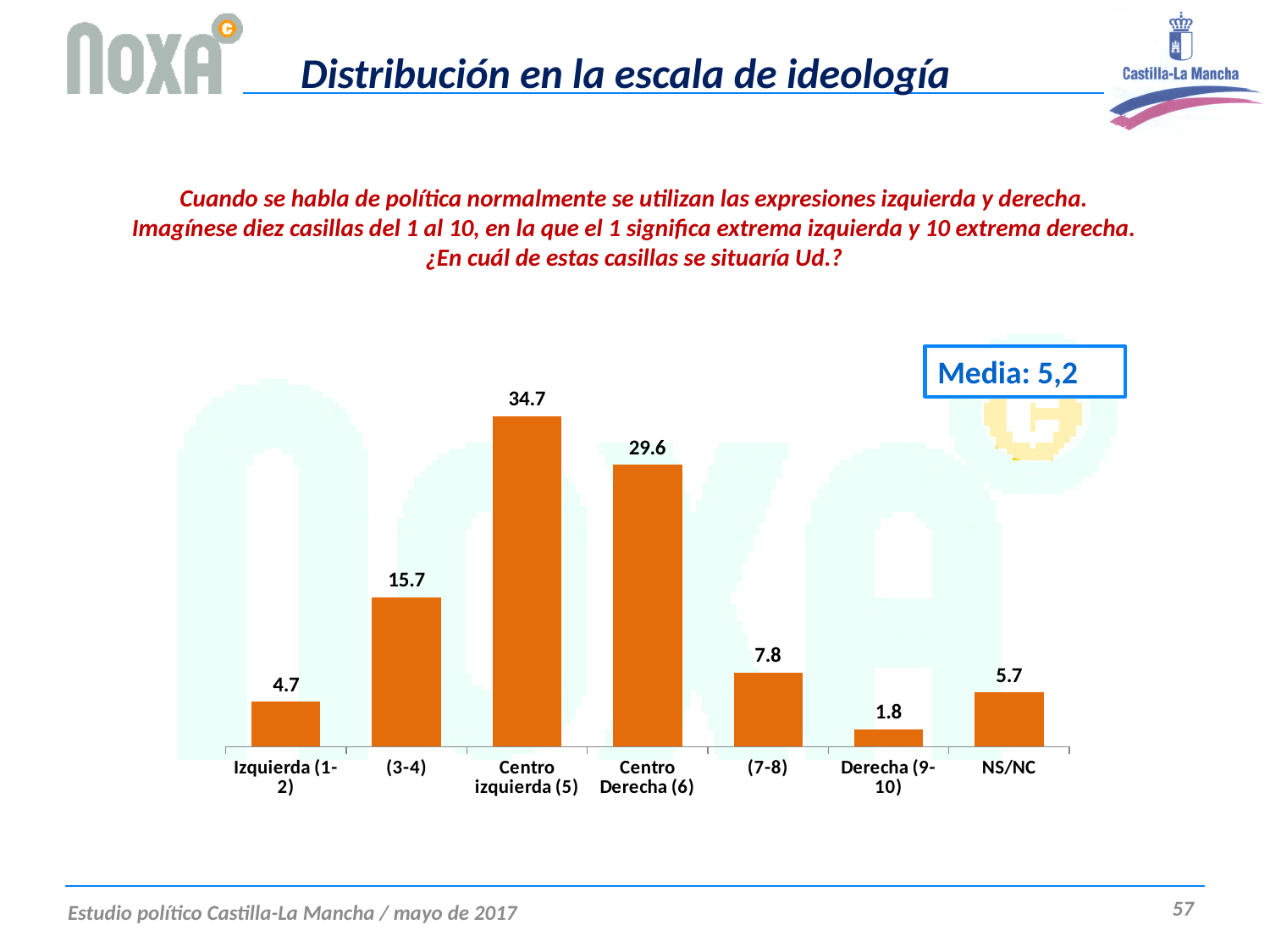

# Distribución en la escala de ideología
Cuando se habla de política normalmente se utilizan las expresiones izquierda y derecha. Imagínese diez casillas del 1 al 10, en la que el 1 significa extrema izquierda y 10 extrema derecha. ¿En cuál de estas casillas se situaría Ud.?

### Chart

| Category | PP |
|---|---|
| Izquierda (1-2) | 4.7 |
| (3-4) | 15.7 |
| Centro izquierda (5) | 34.7 |
| Centro Derecha (6) | 29.6 |
| (7-8) | 7.8 |
| Derecha (9-10) | 1.8 |
| NS/NC | 5.7 |
Media: 5,2
57